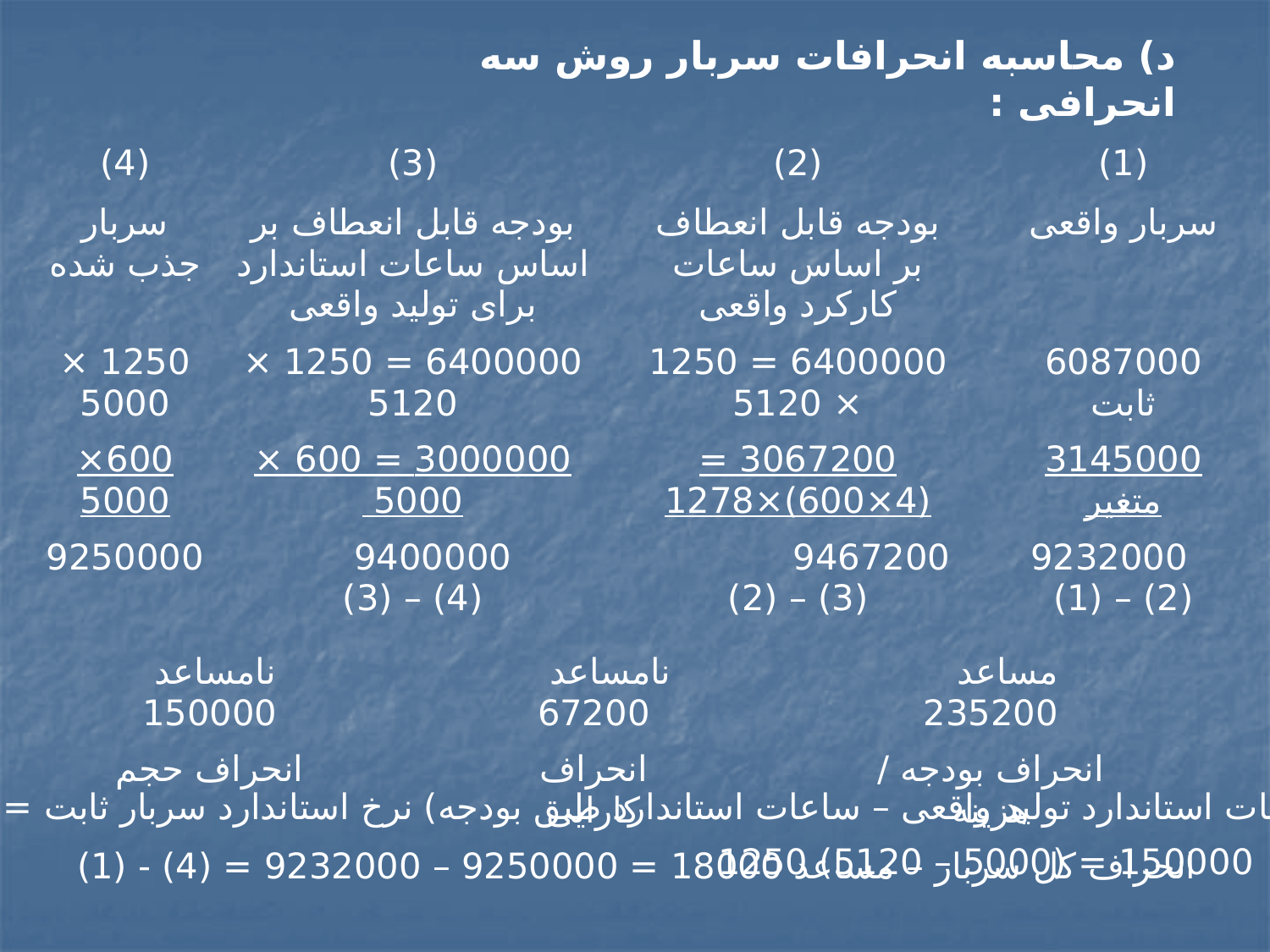

د) محاسبه انحرافات سربار روش سه انحرافی :

| (4) |  |  | (3) |  |  |  | (2) |  |  |  | (1) |  |  |
| --- | --- | --- | --- | --- | --- | --- | --- | --- | --- | --- | --- | --- | --- |
| سربار جذب شده |  |  | بودجه قابل انعطاف بر اساس ساعات استاندارد برای تولید واقعی |  |  |  | بودجه قابل انعطاف بر اساس ساعات کارکرد واقعی |  |  |  | سربار واقعی |  |  |
| 1250 × 5000 |  |  | 6400000 = 1250 × 5120 |  |  |  | 6400000 = 1250 × 5120 |  |  |  | 6087000 ثابت |  |  |
| 600× 5000 |  |  | 3000000 = 600 × 5000 |  |  |  | 3067200 = (4×600)×1278 |  |  |  | 3145000 متغیر |  |  |
| 9250000 |  |  | 9400000 (4) – (3) |  |  |  | 9467200 (3) – (2) |  |  |  | 9232000 (2) – (1) |  |  |
|  |  | نامساعد 150000 |  |  | نامساعد 67200 |  |  |  | مساعد 235200 |  |  |  |  |
|  |  | انحراف حجم |  |  | انحراف کارایی |  |  |  | انحراف بودجه / هزینه |  |  |  |  |
|  | انحراف کل سربار – مساعد 18000 = 9250000 – 9232000 = (4) - (1) |  |  |  |  |  |  |  |  |  |  |  |  |
 = (ساعات استاندارد تولید واقعی – ساعات استاندارد طبق بودجه) نرخ استاندارد سربار ثابت = انحراف حجم
نامساعد  150000 = (5000 – 5120) 1250